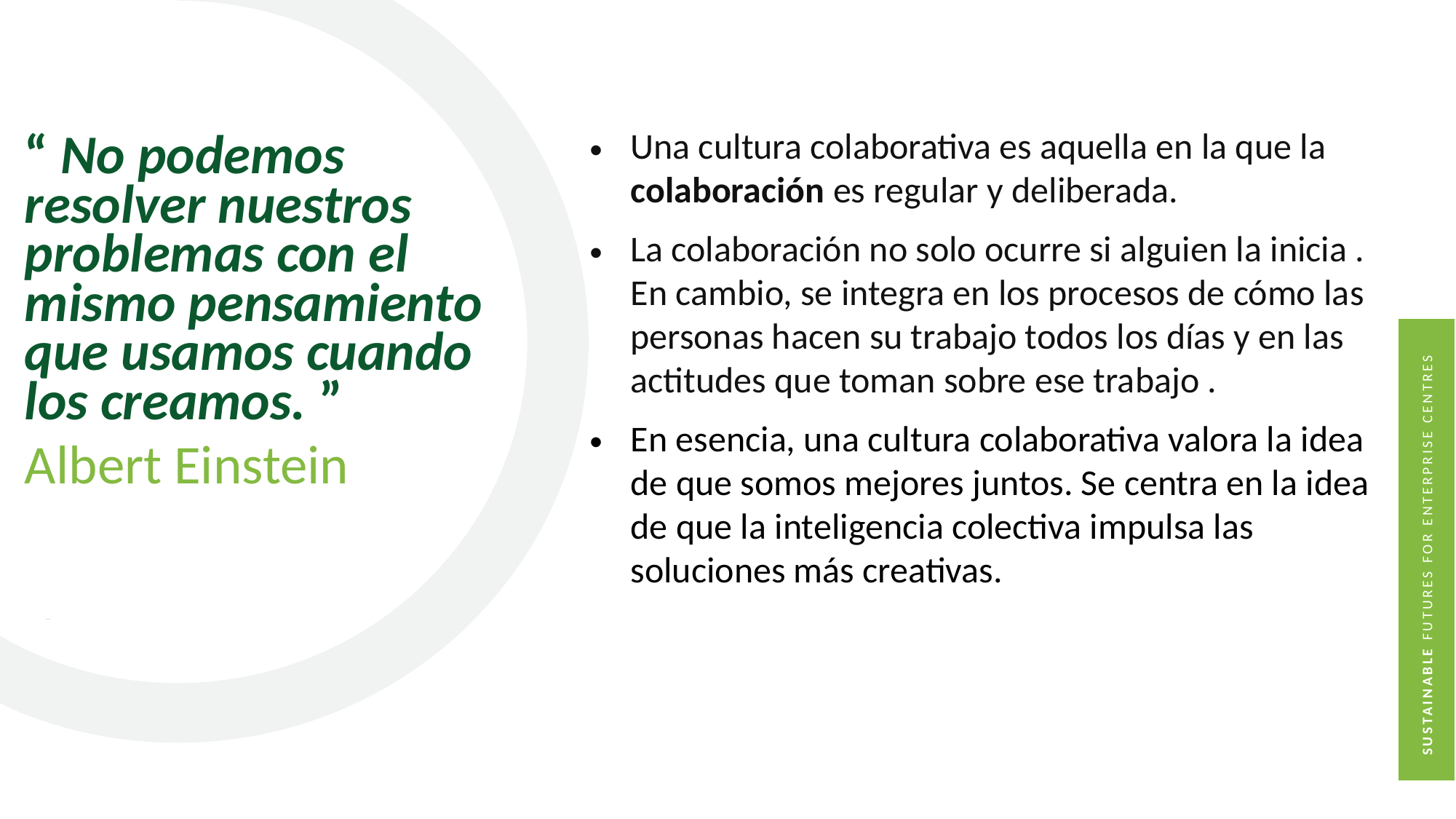

Una cultura colaborativa es aquella en la que la colaboración es regular y deliberada.
La colaboración no solo ocurre si alguien la inicia . En cambio, se integra en los procesos de cómo las personas hacen su trabajo todos los días y en las actitudes que toman sobre ese trabajo .
En esencia, una cultura colaborativa valora la idea de que somos mejores juntos. Se centra en la idea de que la inteligencia colectiva impulsa las soluciones más creativas.
“ No podemos resolver nuestros problemas con el mismo pensamiento que usamos cuando los creamos. ”
Albert Einstein